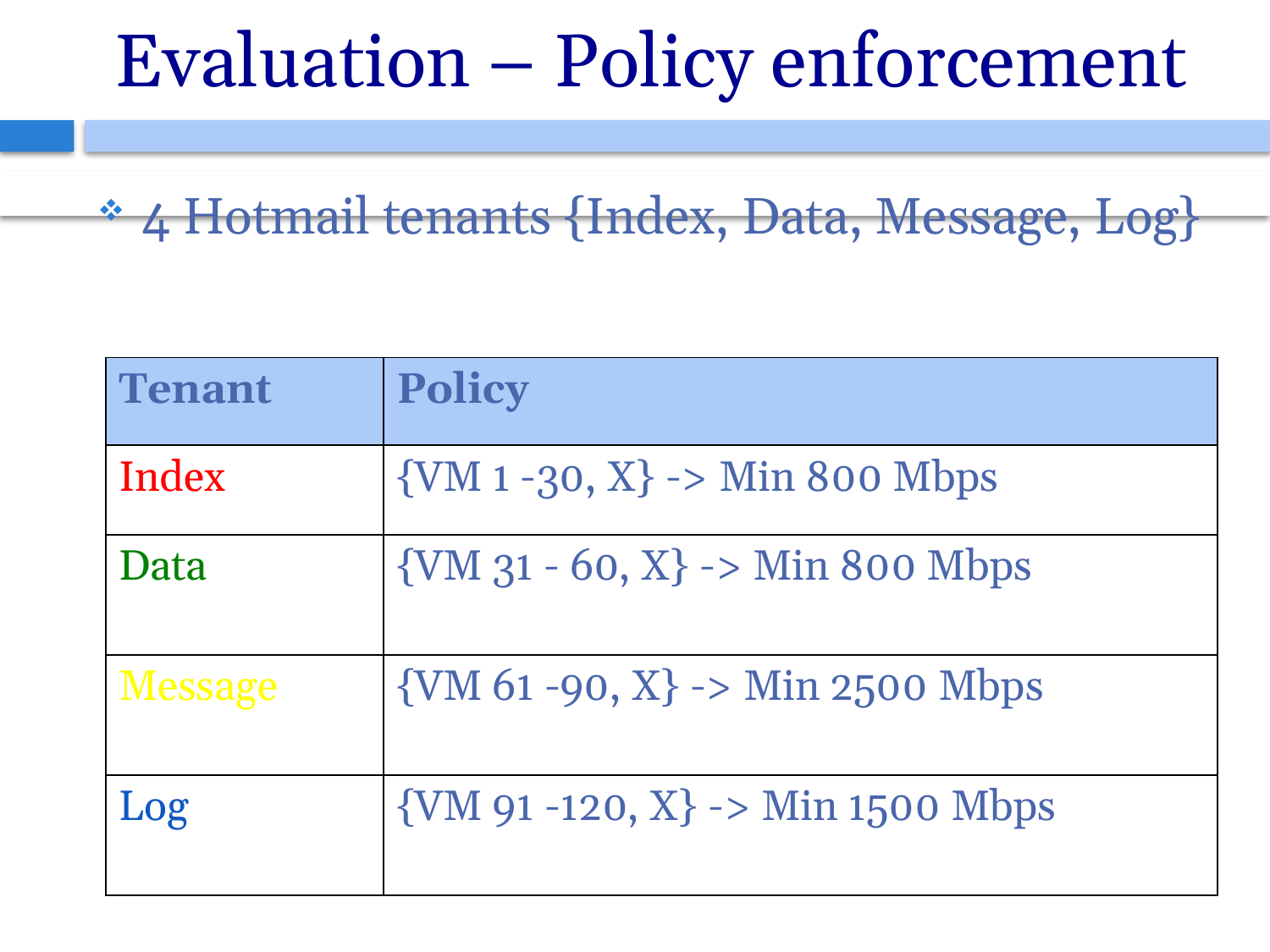

# Evaluation – Policy enforcement
4 Hotmail tenants {Index, Data, Message, Log}

| Tenant | Policy |
| --- | --- |
| Index | {VM 1 -30, X} -> Min 800 Mbps |
| Data | {VM 31 - 60, X} -> Min 800 Mbps |
| Message | {VM 61 -90, X} -> Min 2500 Mbps |
| Log | {VM 91 -120, X} -> Min 1500 Mbps |